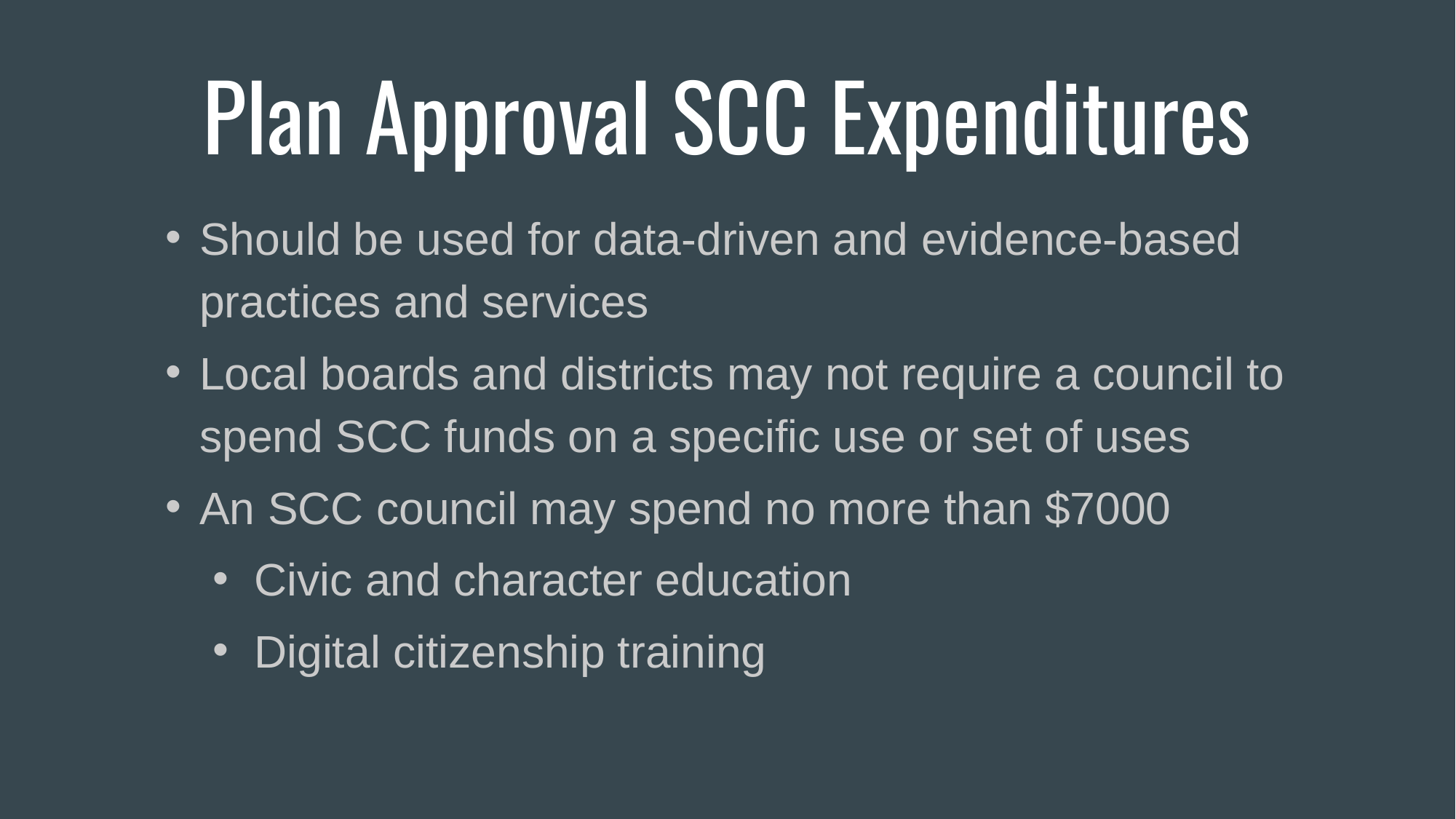

# Plan Approval SCC Expenditures
Should be used for data-driven and evidence-based practices and services
Local boards and districts may not require a council to spend SCC funds on a specific use or set of uses
An SCC council may spend no more than $7000
Civic and character education
Digital citizenship training